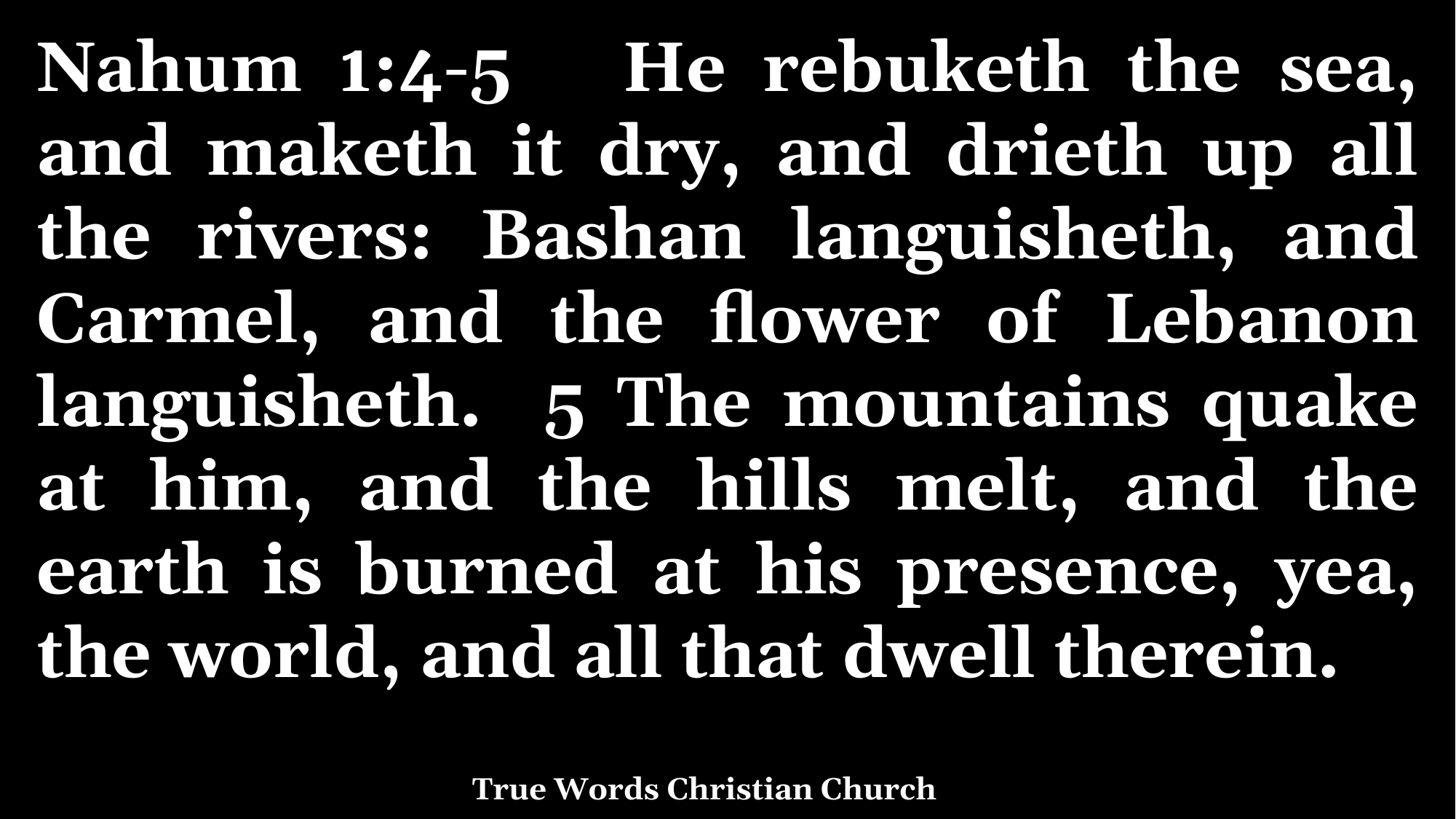

Nahum 1:4-5   He rebuketh the sea, and maketh it dry, and drieth up all the rivers: Bashan languisheth, and Carmel, and the flower of Lebanon languisheth.  5 The mountains quake at him, and the hills melt, and the earth is burned at his presence, yea, the world, and all that dwell therein.
True Words Christian Church